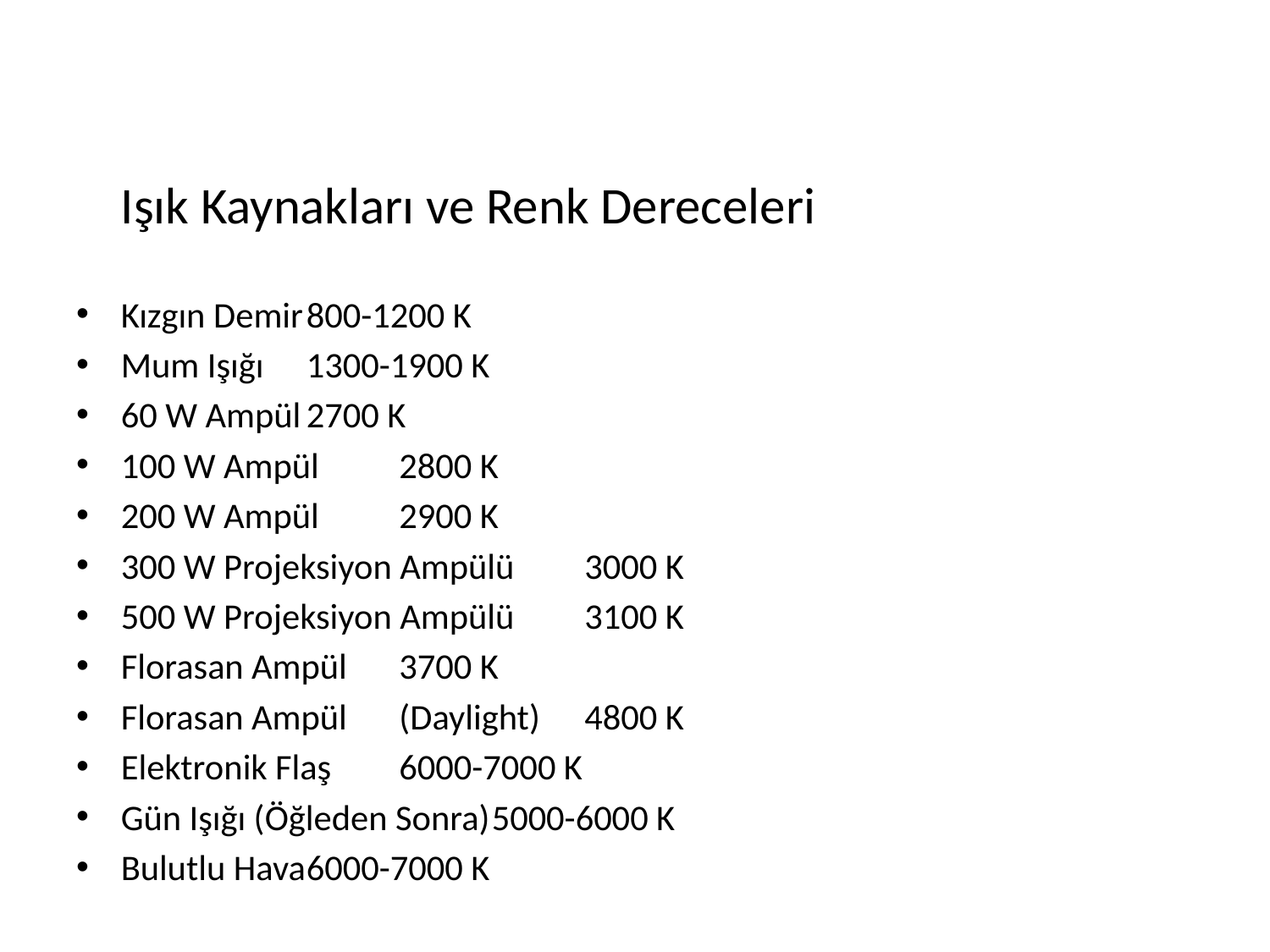

Işık Kaynakları ve Renk Dereceleri

Kızgın Demir				800-1200 K
Mum Işığı				1300-1900 K
60 W Ampül				2700 K
100 W Ampül			2800 K
200 W Ampül			2900 K
300 W Projeksiyon Ampülü		3000 K
500 W Projeksiyon Ampülü		3100 K
Florasan Ampül			3700 K
Florasan Ampül	(Daylight)	4800 K
Elektronik Flaş			6000-7000 K
Gün Işığı (Öğleden Sonra)		5000-6000 K
Bulutlu Hava				6000-7000 K